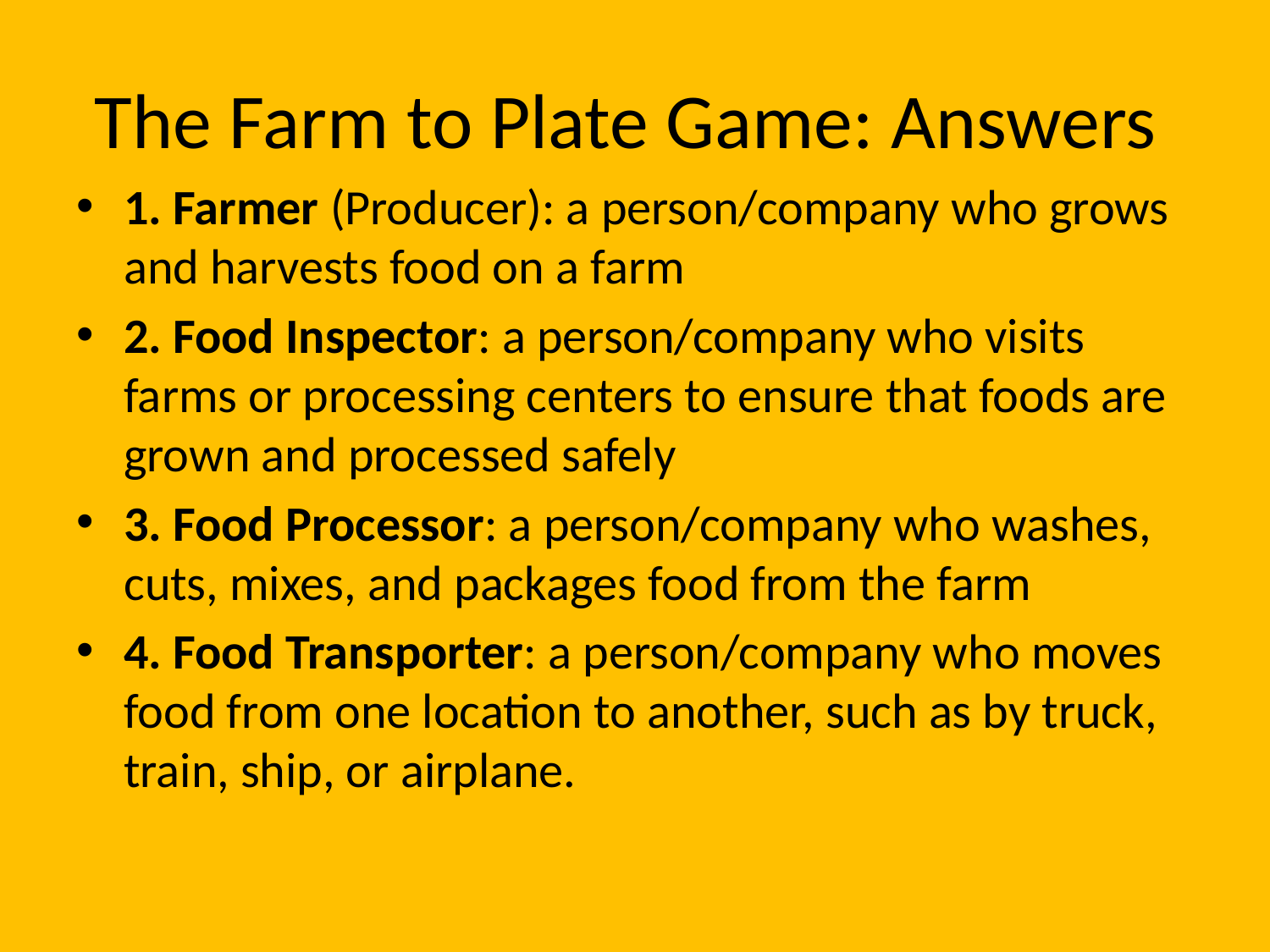

# The Farm to Plate Game: Answers
1. Farmer (Producer): a person/company who grows and harvests food on a farm
2. Food Inspector: a person/company who visits farms or processing centers to ensure that foods are grown and processed safely
3. Food Processor: a person/company who washes, cuts, mixes, and packages food from the farm
4. Food Transporter: a person/company who moves food from one location to another, such as by truck, train, ship, or airplane.